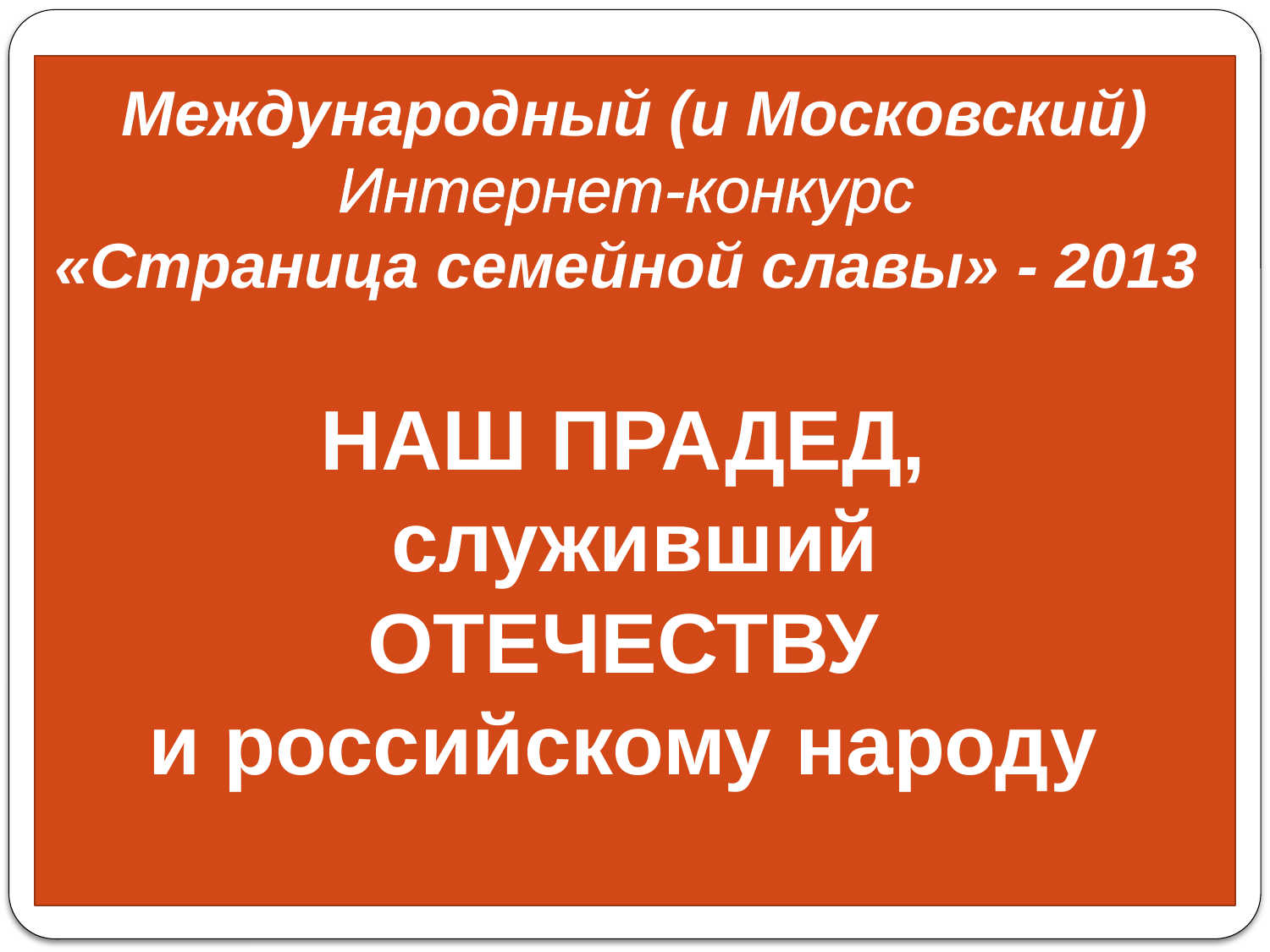

# Международный (и Московский) Интернет-конкурс «Страница семейной славы» - 2013 НАШ ПРАДЕД, служивший ОТЕЧЕСТВУ и российскому народу